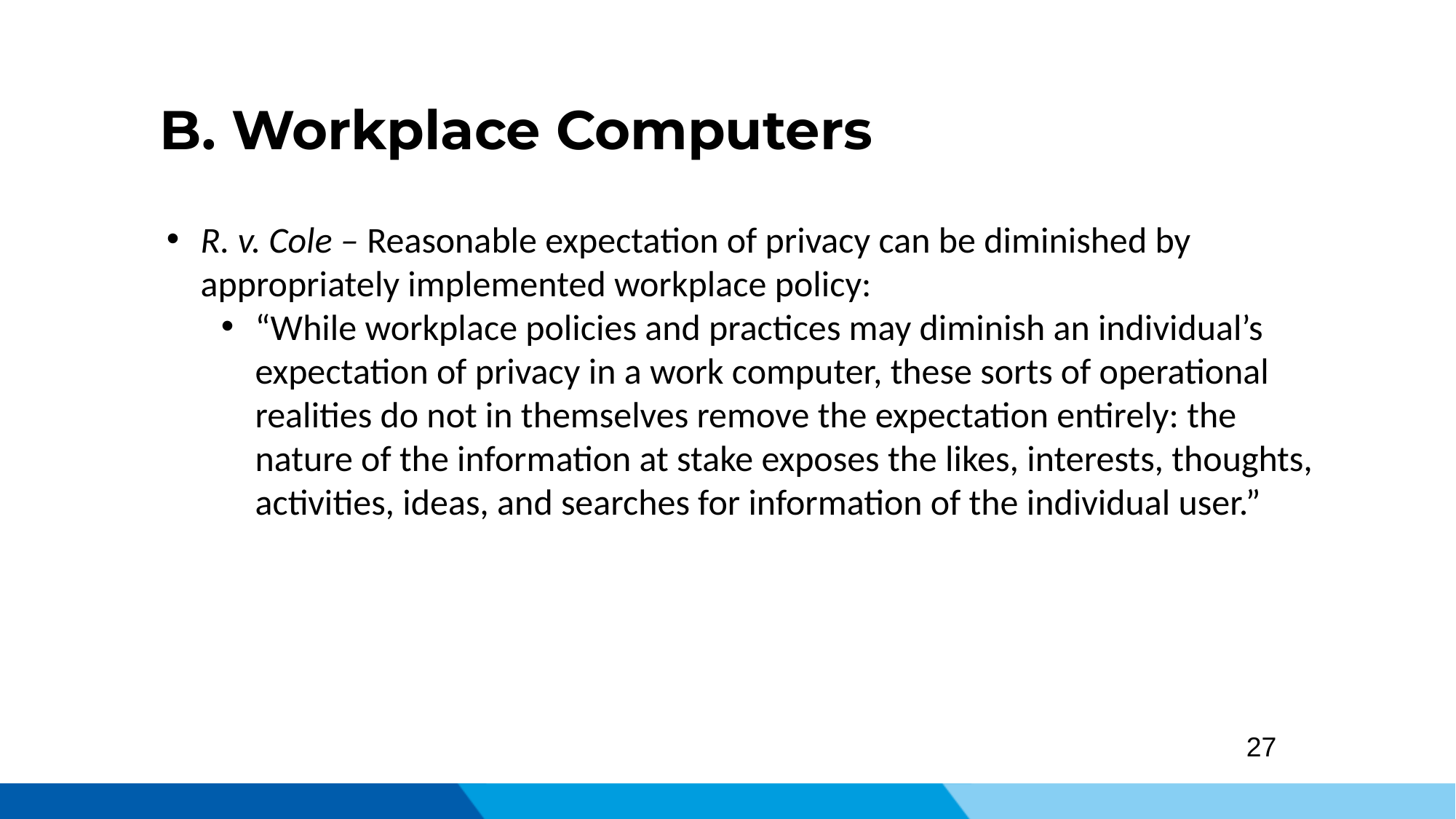

B. Workplace Computers

R. v. Cole – Reasonable expectation of privacy can be diminished by appropriately implemented workplace policy:
“While workplace policies and practices may diminish an individual’s expectation of privacy in a work computer, these sorts of operational realities do not in themselves remove the expectation entirely: the nature of the information at stake exposes the likes, interests, thoughts, activities, ideas, and searches for information of the individual user.”